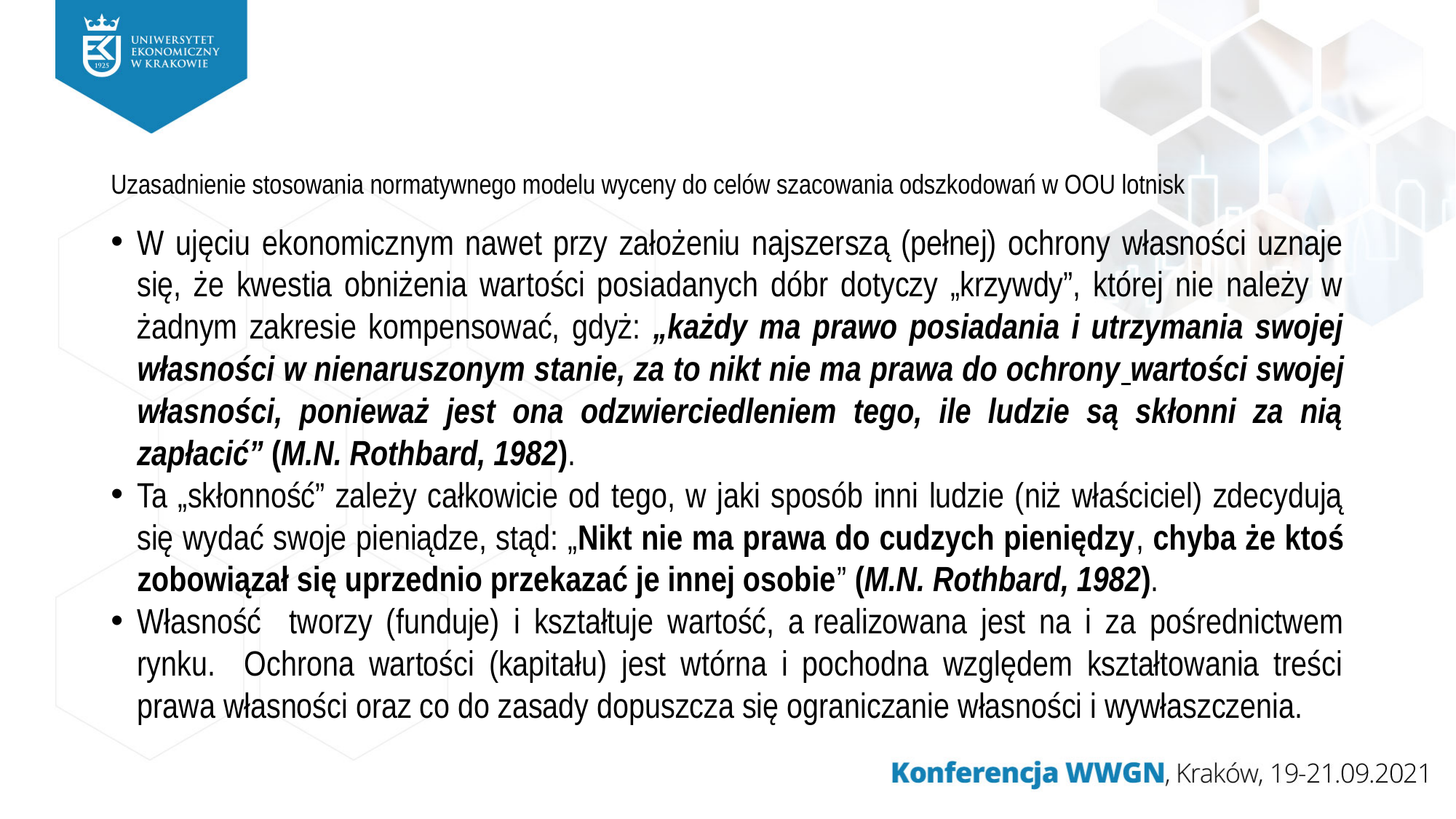

# Uzasadnienie stosowania normatywnego modelu wyceny do celów szacowania odszkodowań w OOU lotnisk
W ujęciu ekonomicznym nawet przy założeniu najszerszą (pełnej) ochrony własności uznaje się, że kwestia obniżenia wartości posiadanych dóbr dotyczy „krzywdy”, której nie należy w żadnym zakresie kompensować, gdyż: „każdy ma prawo posiadania i utrzymania swojej własności w nienaruszonym stanie, za to nikt nie ma prawa do ochrony wartości swojej własności, ponieważ jest ona odzwierciedleniem tego, ile ludzie są skłonni za nią zapłacić” (M.N. Rothbard, 1982).
Ta „skłonność” zależy całkowicie od tego, w jaki sposób inni ludzie (niż właściciel) zdecydują się wydać swoje pieniądze, stąd: „Nikt nie ma prawa do cudzych pieniędzy, chyba że ktoś zobowiązał się uprzednio przekazać je innej osobie” (M.N. Rothbard, 1982).
Własność  tworzy (funduje) i kształtuje wartość, a realizowana jest na i za pośrednictwem rynku.  Ochrona wartości (kapitału) jest wtórna i pochodna względem kształtowania treści prawa własności oraz co do zasady dopuszcza się ograniczanie własności i wywłaszczenia.